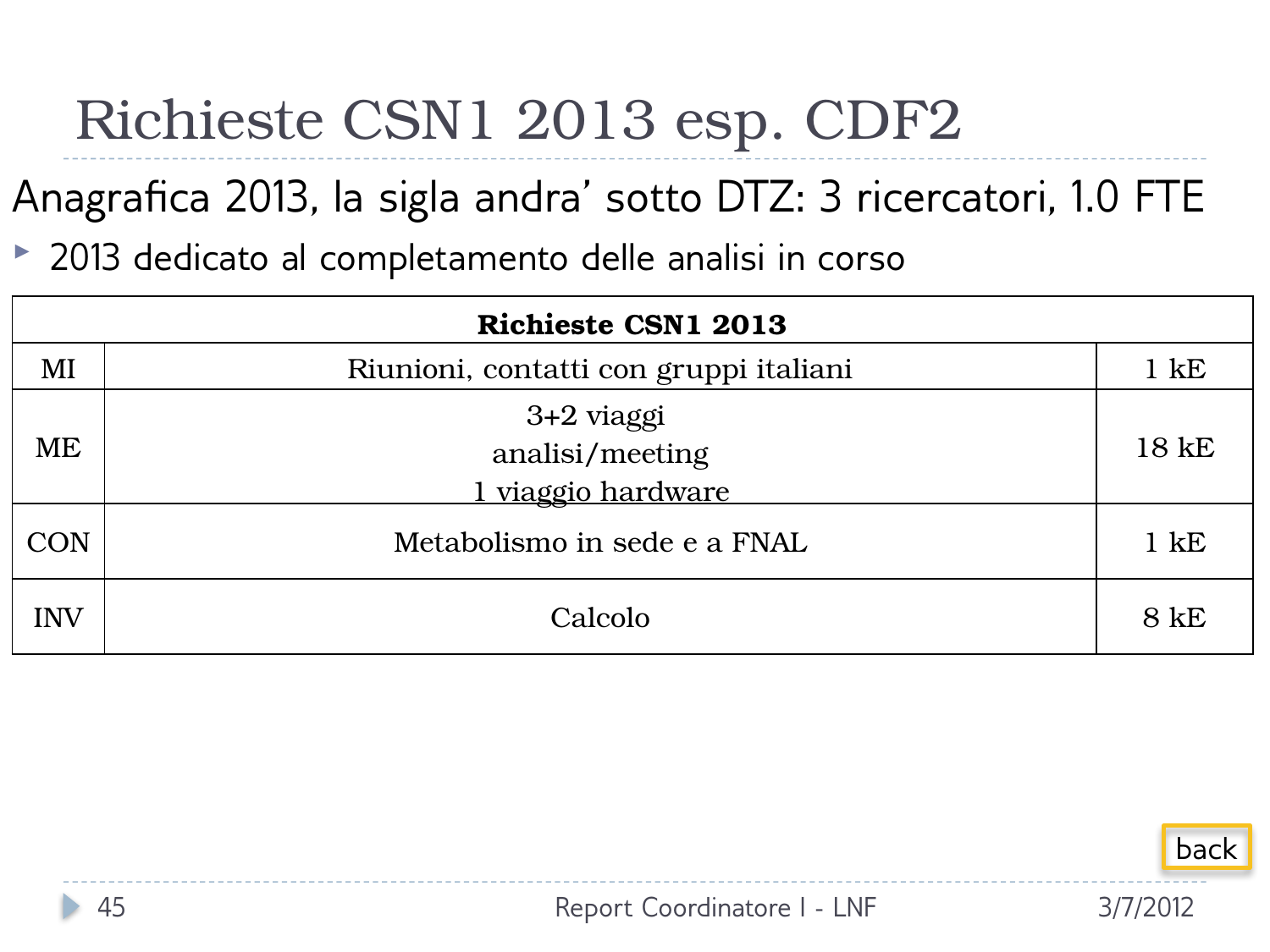

# Richieste CSN1 2013 esp. CDF2
Anagrafica 2013, la sigla andra’ sotto DTZ: 3 ricercatori, 1.0 FTE
2013 dedicato al completamento delle analisi in corso
| Richieste CSN1 2013 |  |  |
| --- | --- | --- |
| MI | Riunioni, contatti con gruppi italiani | 1 kE |
| ME | 3+2 viaggi analisi/meeting 1 viaggio hardware | 18 kE |
| CON | Metabolismo in sede e a FNAL | 1 kE |
| INV | Calcolo | 8 kE |
back

45
Report Coordinatore I - LNF
3/7/2012